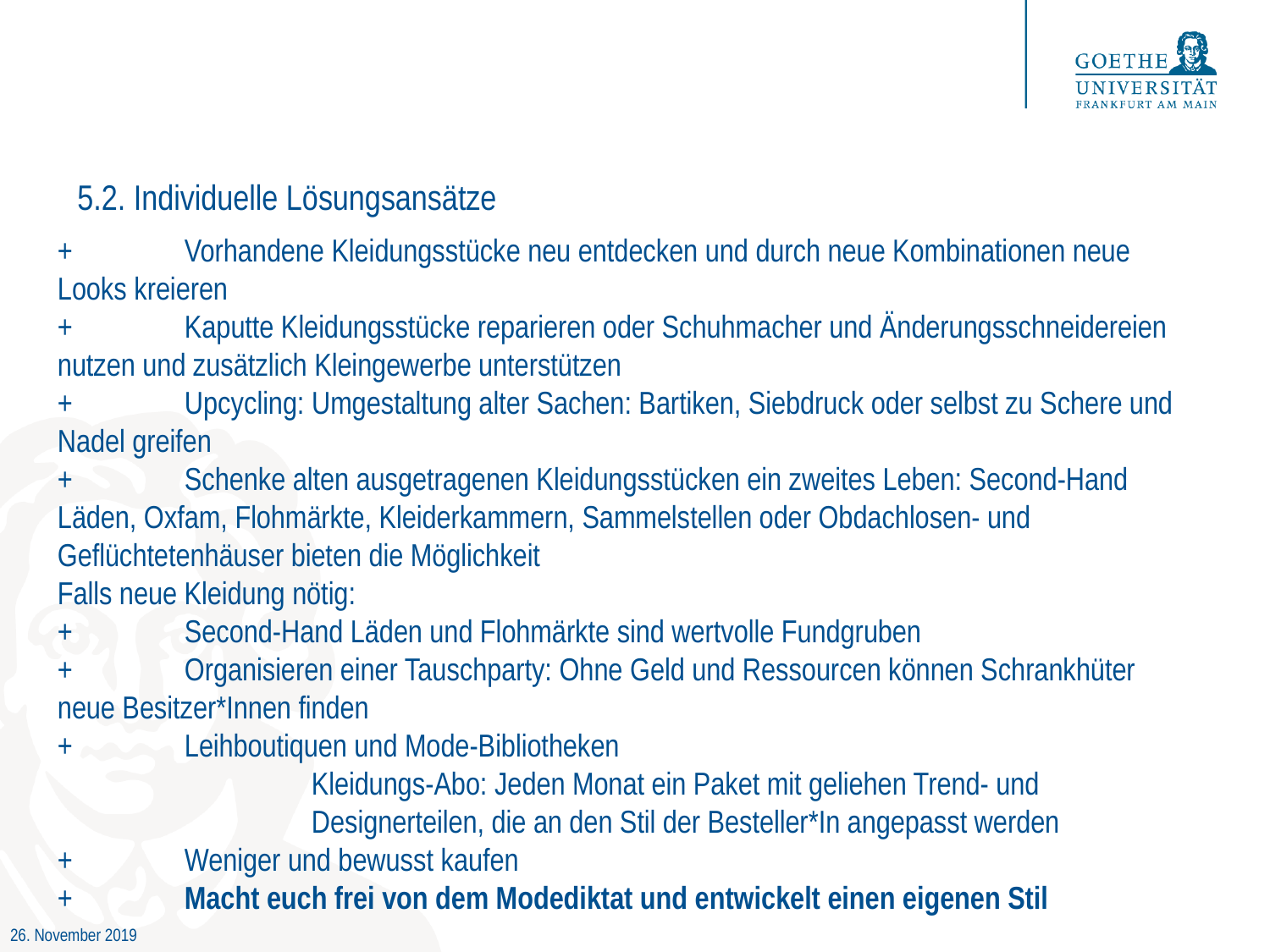

5.2. Individuelle Lösungsansätze
# +	Vorhandene Kleidungsstücke neu entdecken und durch neue Kombinationen neue 	Looks kreieren +	Kaputte Kleidungsstücke reparieren oder Schuhmacher und Änderungsschneidereien 	nutzen und zusätzlich Kleingewerbe unterstützen + 	Upcycling: Umgestaltung alter Sachen: Bartiken, Siebdruck oder selbst zu Schere und 	Nadel greifen +	Schenke alten ausgetragenen Kleidungsstücken ein zweites Leben: Second-Hand 	Läden, Oxfam, Flohmärkte, Kleiderkammern, Sammelstellen oder Obdachlosen- und 	Geflüchtetenhäuser bieten die Möglichkeit Falls neue Kleidung nötig: +	Second-Hand Läden und Flohmärkte sind wertvolle Fundgruben +	Organisieren einer Tauschparty: Ohne Geld und Ressourcen können Schrankhüter 	neue Besitzer*Innen finden +	Leihboutiquen und Mode-Bibliotheken Kleidungs-Abo: Jeden Monat ein Paket mit geliehen Trend- und 				Designerteilen, die an den Stil der Besteller*In angepasst werden +	Weniger und bewusst kaufen +	Macht euch frei von dem Modediktat und entwickelt einen eigenen Stil